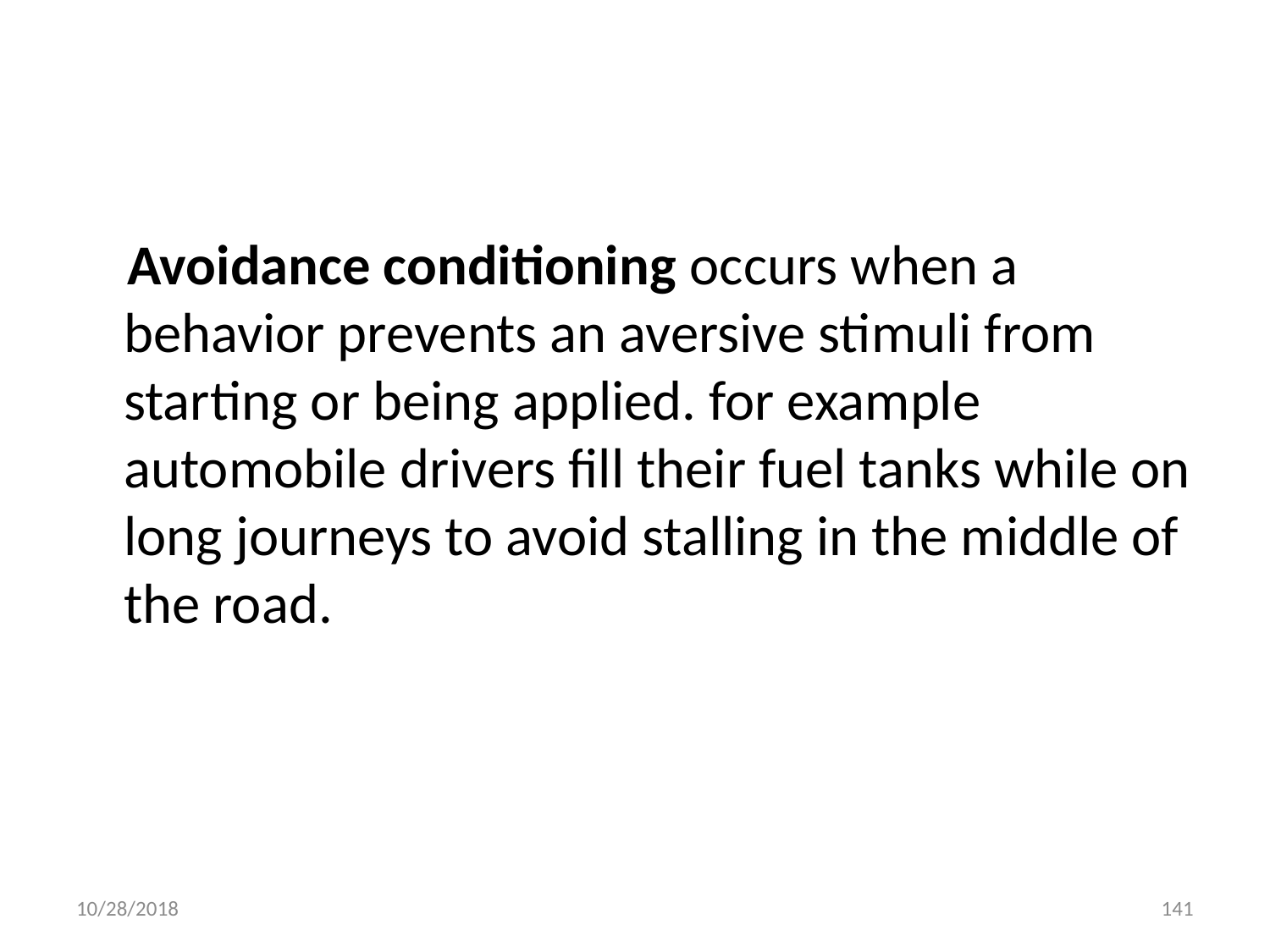

#
    Avoidance conditioning occurs when a behavior prevents an aversive stimuli from starting or being applied. for example automobile drivers fill their fuel tanks while on long journeys to avoid stalling in the middle of the road.
10/28/2018
141